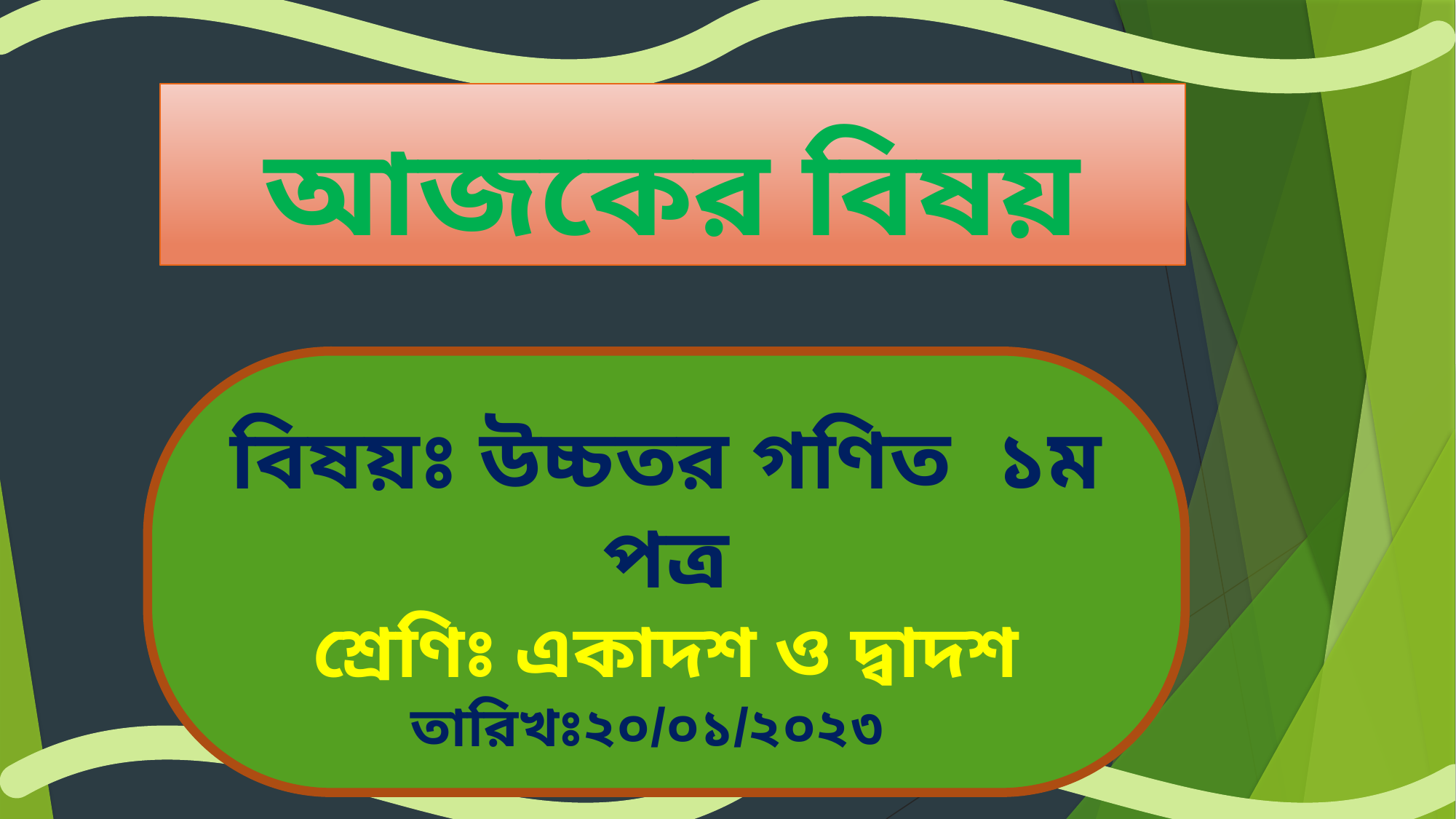

আজকের বিষয়

বিষয়ঃ উচ্চতর গণিত  ১ম পত্র
শ্রেণিঃ একাদশ ও দ্বাদশ
              তারিখঃ২০/০১/২০২৩